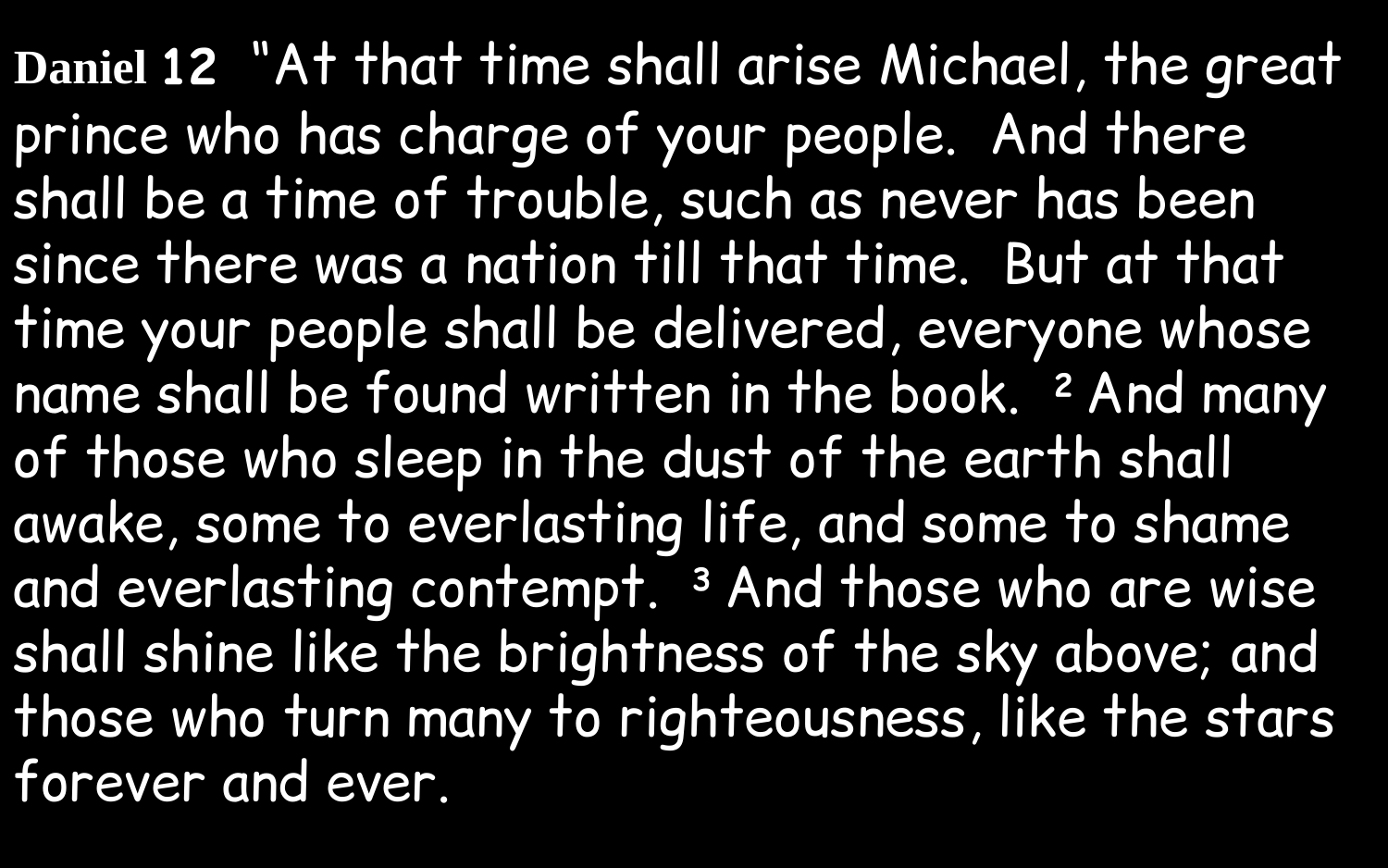

Daniel 12 “At that time shall arise Michael, the great prince who has charge of your people.  And there shall be a time of trouble, such as never has been since there was a nation till that time.  But at that time your people shall be delivered, everyone whose name shall be found written in the book.  2 And many of those who sleep in the dust of the earth shall awake, some to everlasting life, and some to shame and everlasting contempt.  3 And those who are wise shall shine like the brightness of the sky above; and those who turn many to righteousness, like the stars forever and ever.